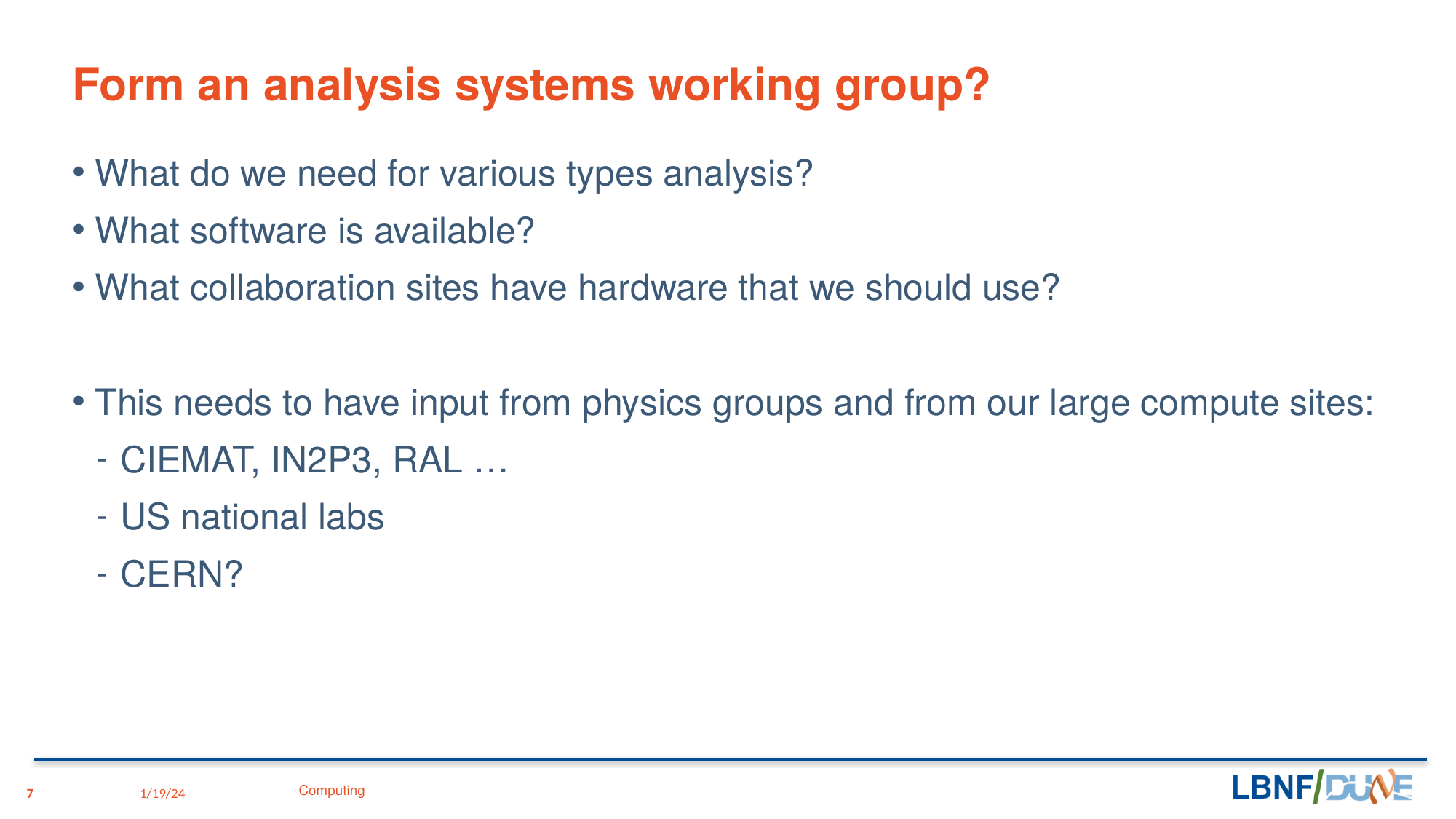

# Form an analysis systems working group?
What do we need for various types analysis?
What software is available?
What collaboration sites have hardware that we should use?

This needs to have input from physics groups and from our large compute sites:
CIEMAT, IN2P3, RAL …
US national labs
CERN?

7
1/19/24
Computing